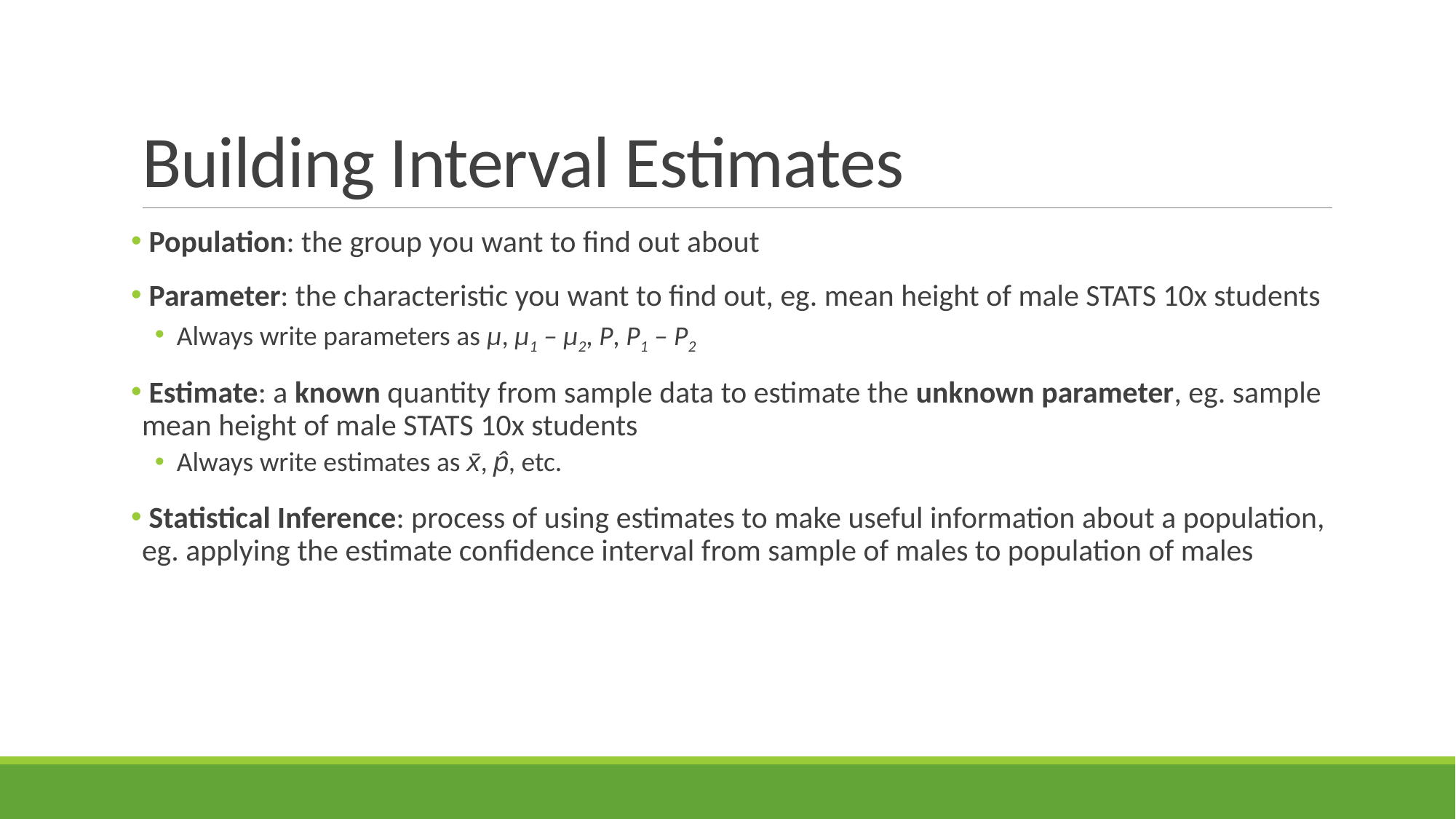

# Building Interval Estimates
 Population: the group you want to find out about
 Parameter: the characteristic you want to find out, eg. mean height of male STATS 10x students
Always write parameters as μ, μ1 – μ2, P, P1 – P2
 Estimate: a known quantity from sample data to estimate the unknown parameter, eg. sample mean height of male STATS 10x students
Always write estimates as x̄, p̂, etc.
 Statistical Inference: process of using estimates to make useful information about a population, eg. applying the estimate confidence interval from sample of males to population of males